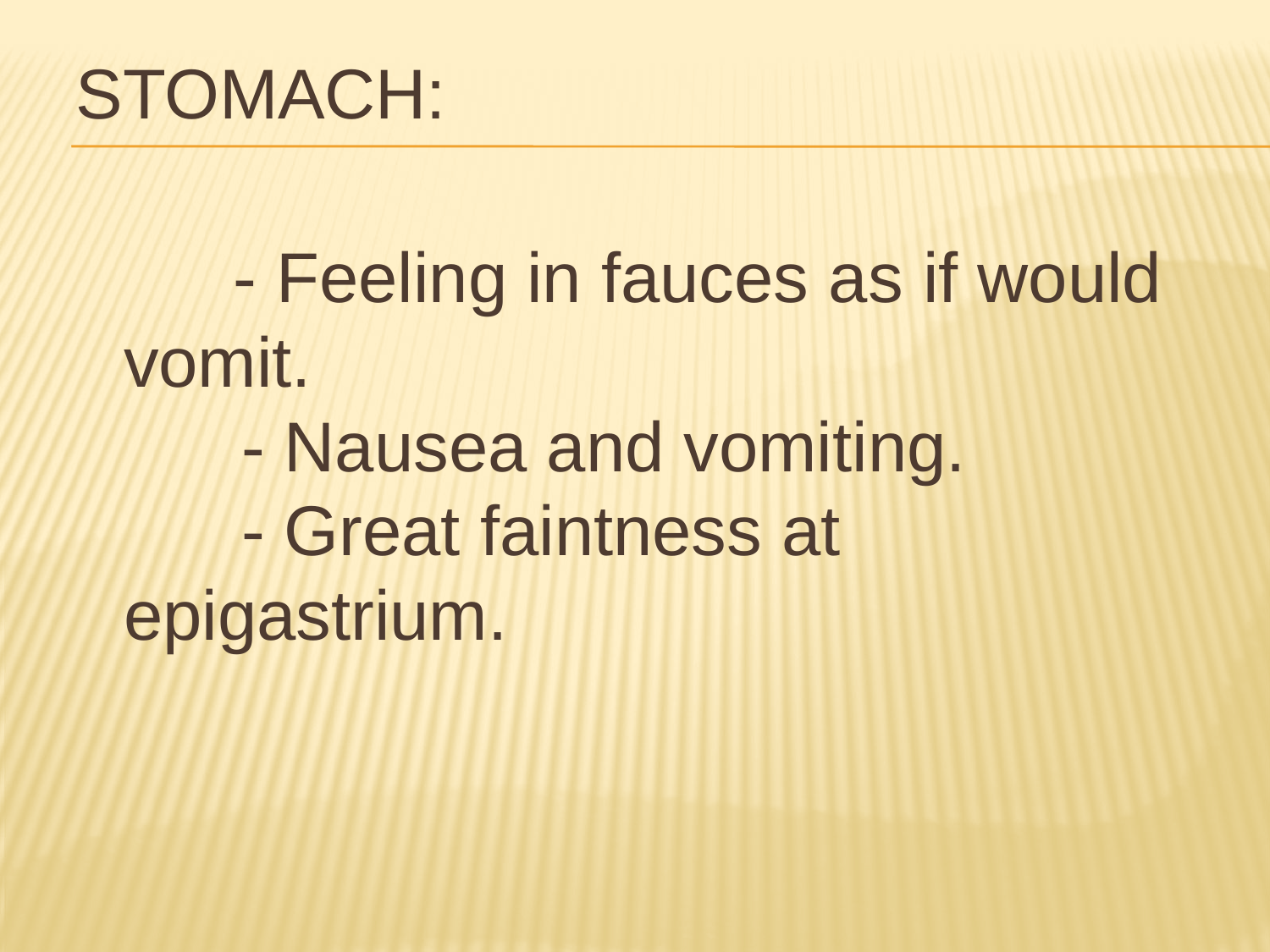

STOMACH:
        - Feeling in fauces as if would vomit.
      - Nausea and vomiting.
      - Great faintness at epigastrium.